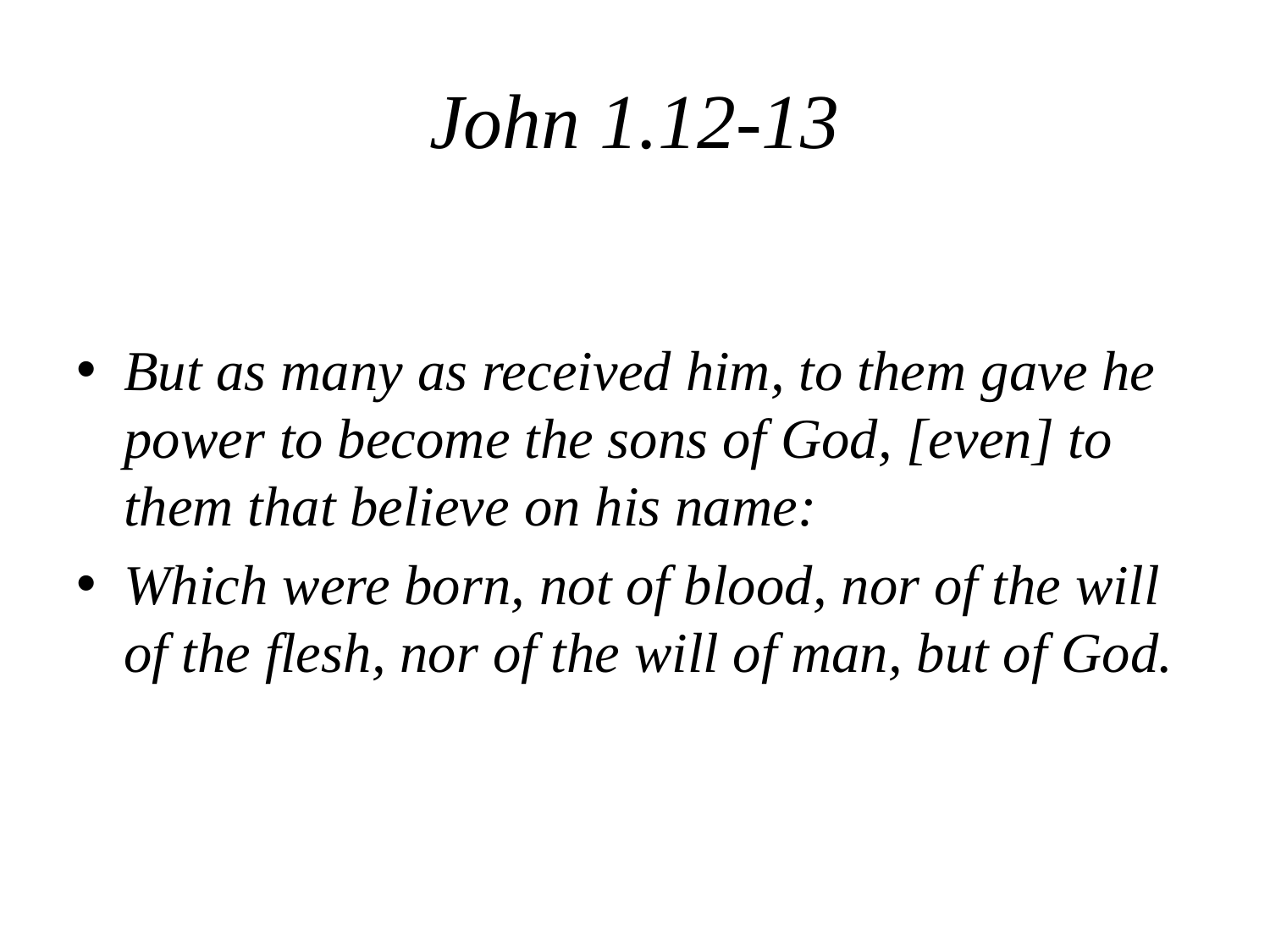

# John 1.12-13
But as many as received him, to them gave he power to become the sons of God, [even] to them that believe on his name:
Which were born, not of blood, nor of the will of the flesh, nor of the will of man, but of God.